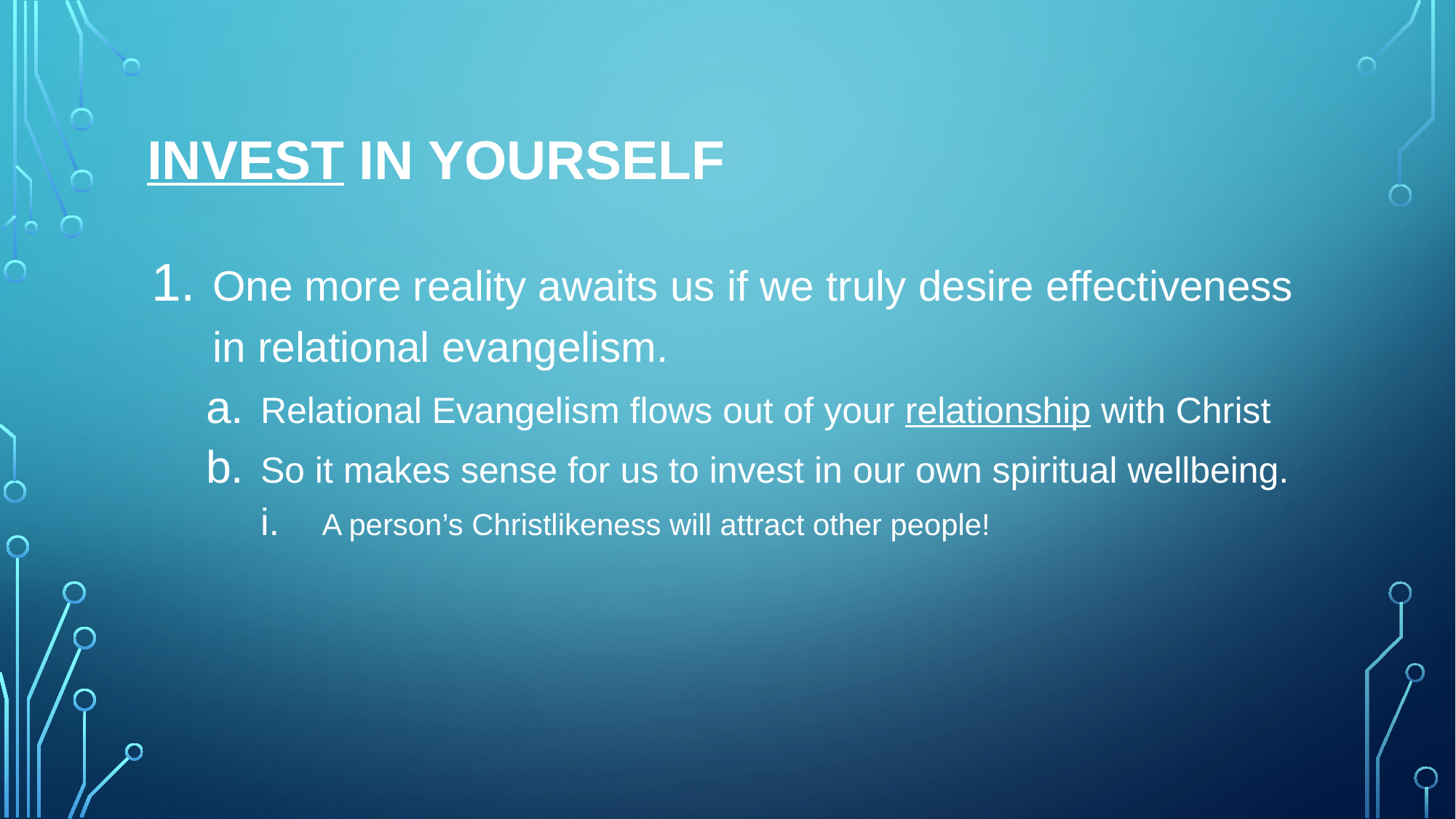

# Invest In Yourself
One more reality awaits us if we truly desire effectiveness in relational evangelism.
Relational Evangelism flows out of your relationship with Christ
So it makes sense for us to invest in our own spiritual wellbeing.
A person’s Christlikeness will attract other people!